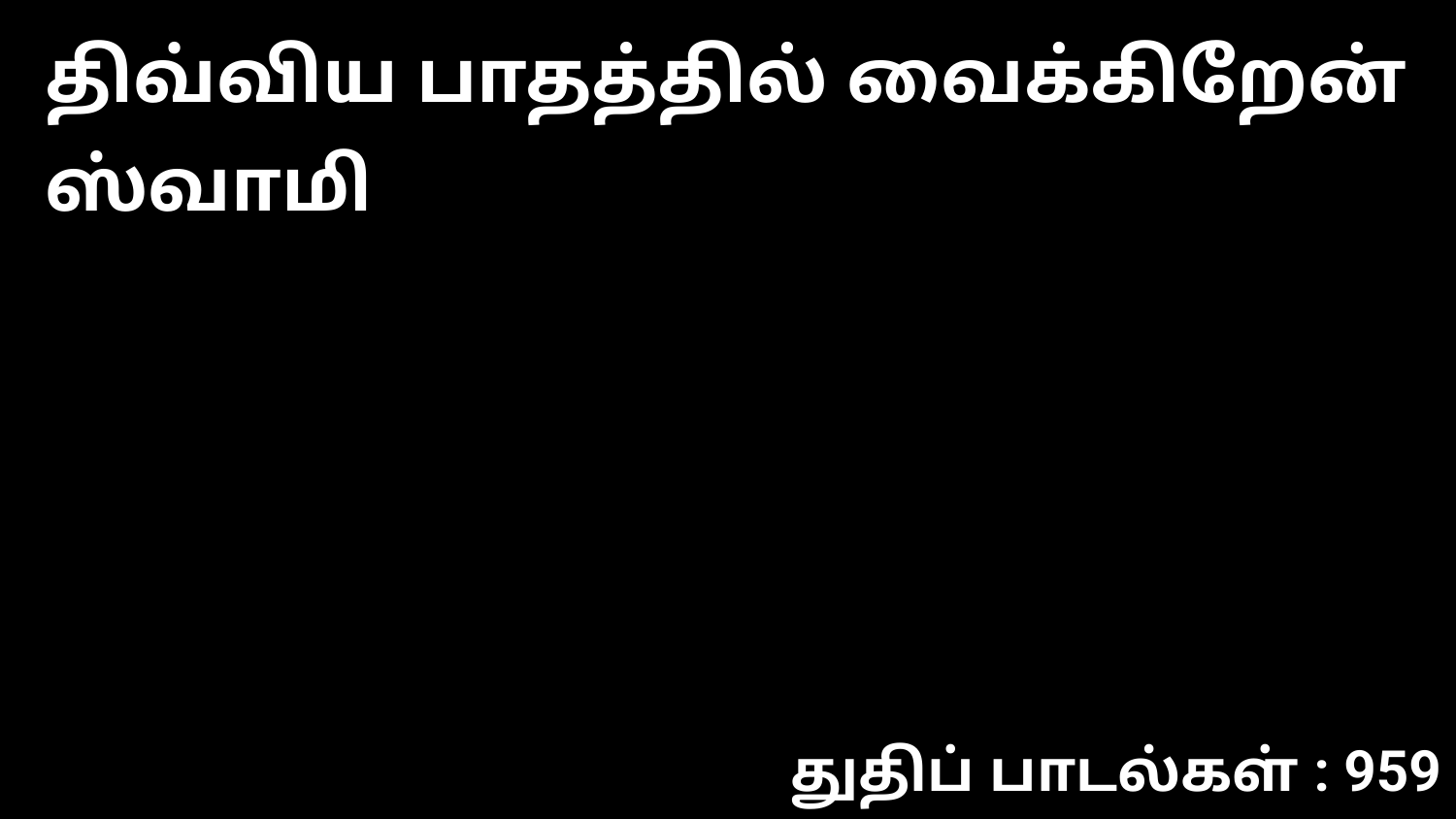

திவ்விய பாதத்தில் வைக்கிறேன் ஸ்வாமி
துதிப் பாடல்கள் : 959